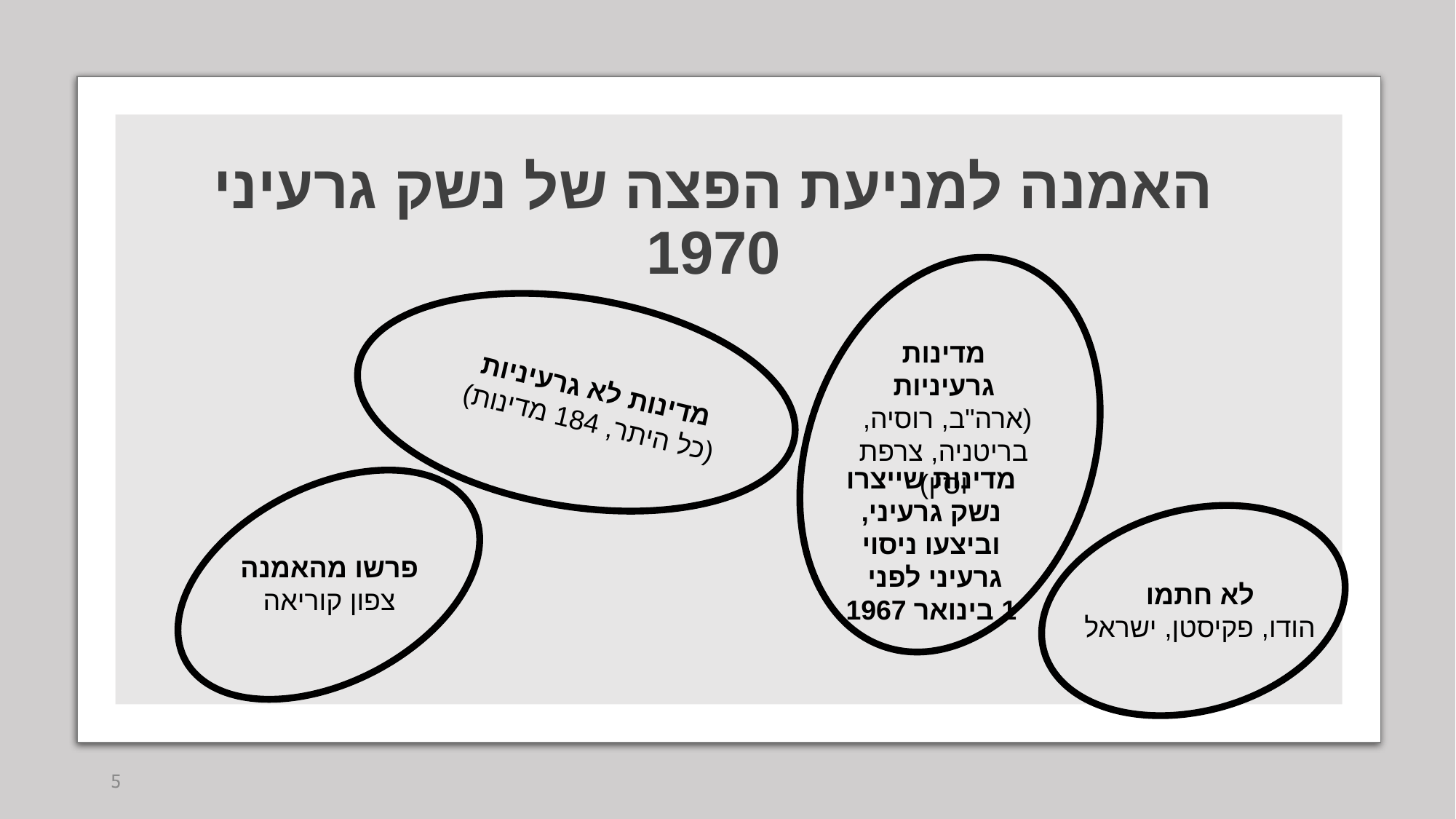

האמנה למניעת הפצה של נשק גרעיני 1970

מדינות גרעיניות
(ארה"ב, רוסיה,
בריטניה, צרפת וסין)
מדינות לא גרעיניות
(כל היתר, 184 מדינות)
מדינות שייצרו נשק גרעיני, וביצעו ניסוי גרעיני לפני
1 בינואר 1967

פרשו מהאמנה
צפון קוריאה
לא חתמו
הודו, פקיסטן, ישראל
5